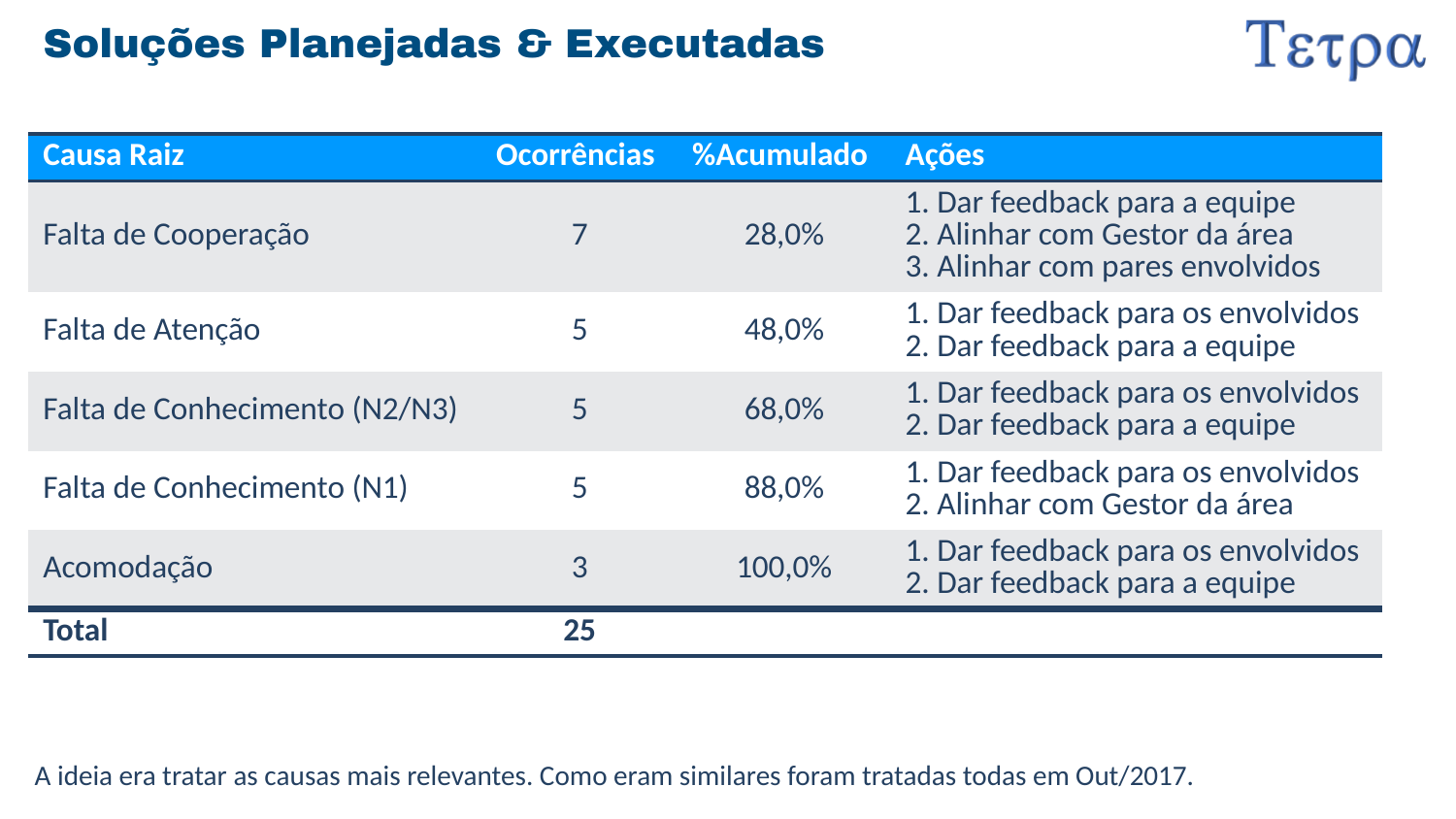

# Soluções Planejadas & Executadas

| Causa Raiz | Ocorrências | %Acumulado | Ações |
| --- | --- | --- | --- |
| Falta de Cooperação | 7 | 28,0% | 1. Dar feedback para a equipe 2. Alinhar com Gestor da área 3. Alinhar com pares envolvidos |
| Falta de Atenção | 5 | 48,0% | 1. Dar feedback para os envolvidos 2. Dar feedback para a equipe |
| Falta de Conhecimento (N2/N3) | 5 | 68,0% | 1. Dar feedback para os envolvidos 2. Dar feedback para a equipe |
| Falta de Conhecimento (N1) | 5 | 88,0% | 1. Dar feedback para os envolvidos 2. Alinhar com Gestor da área |
| Acomodação | 3 | 100,0% | 1. Dar feedback para os envolvidos 2. Dar feedback para a equipe |
| Total | 25 |  |  |
A ideia era tratar as causas mais relevantes. Como eram similares foram tratadas todas em Out/2017.